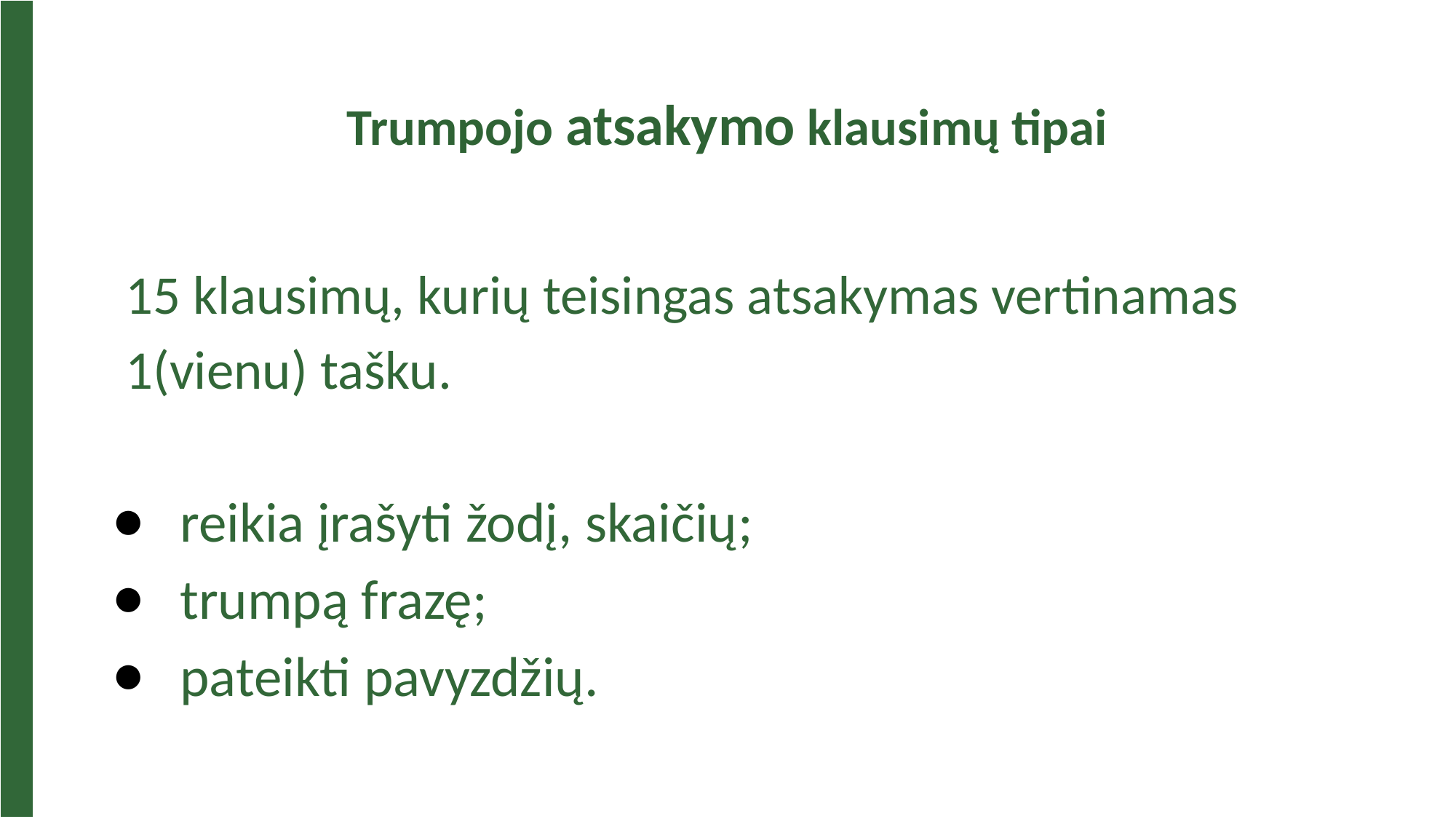

# Trumpojo atsakymo klausimų tipai
15 klausimų, kurių teisingas atsakymas vertinamas 1(vienu) tašku.

reikia įrašyti žodį, skaičių;
trumpą frazę;
pateikti pavyzdžių.